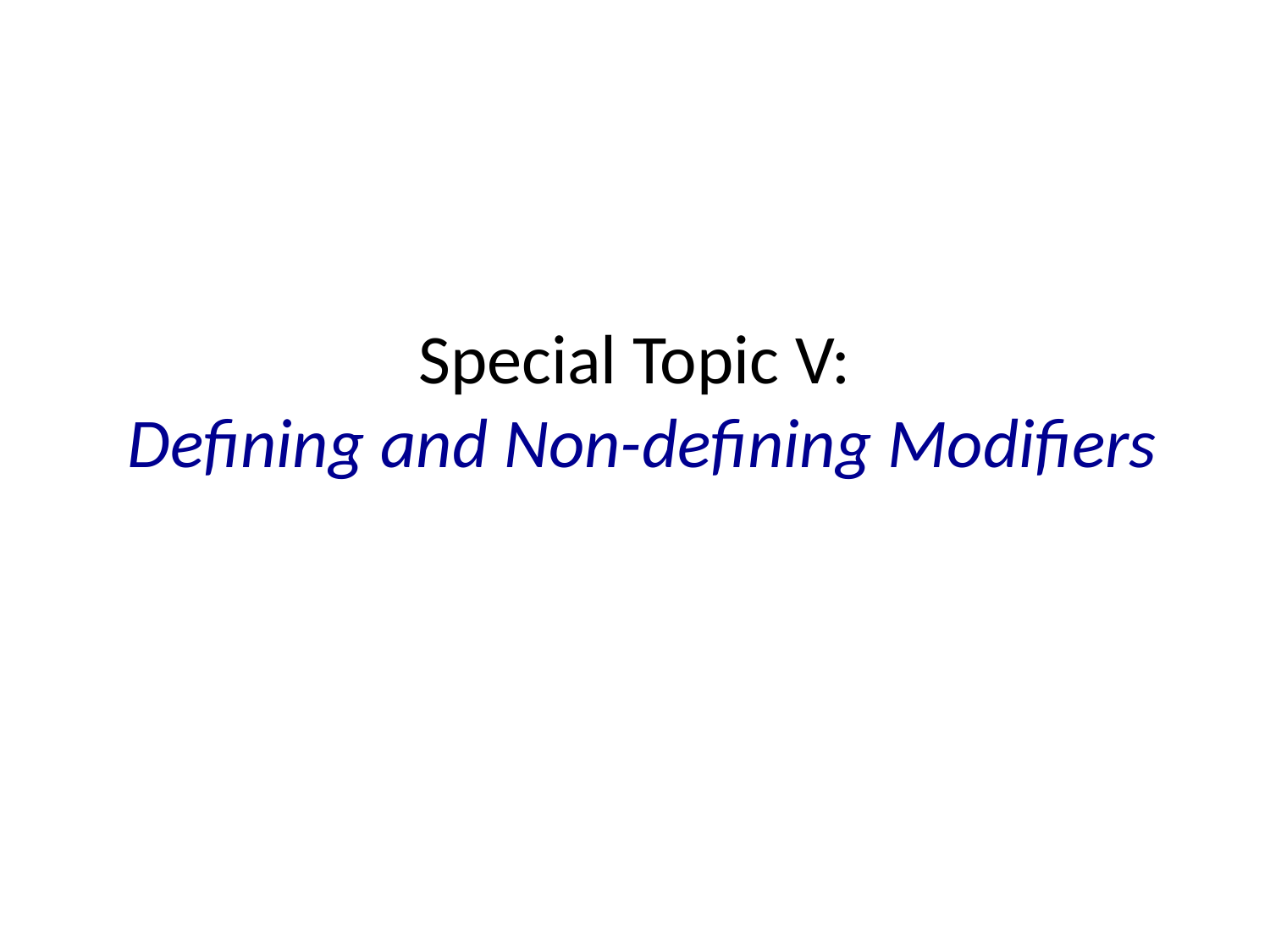

# Special Topic V: Defining and Non-defining Modifiers